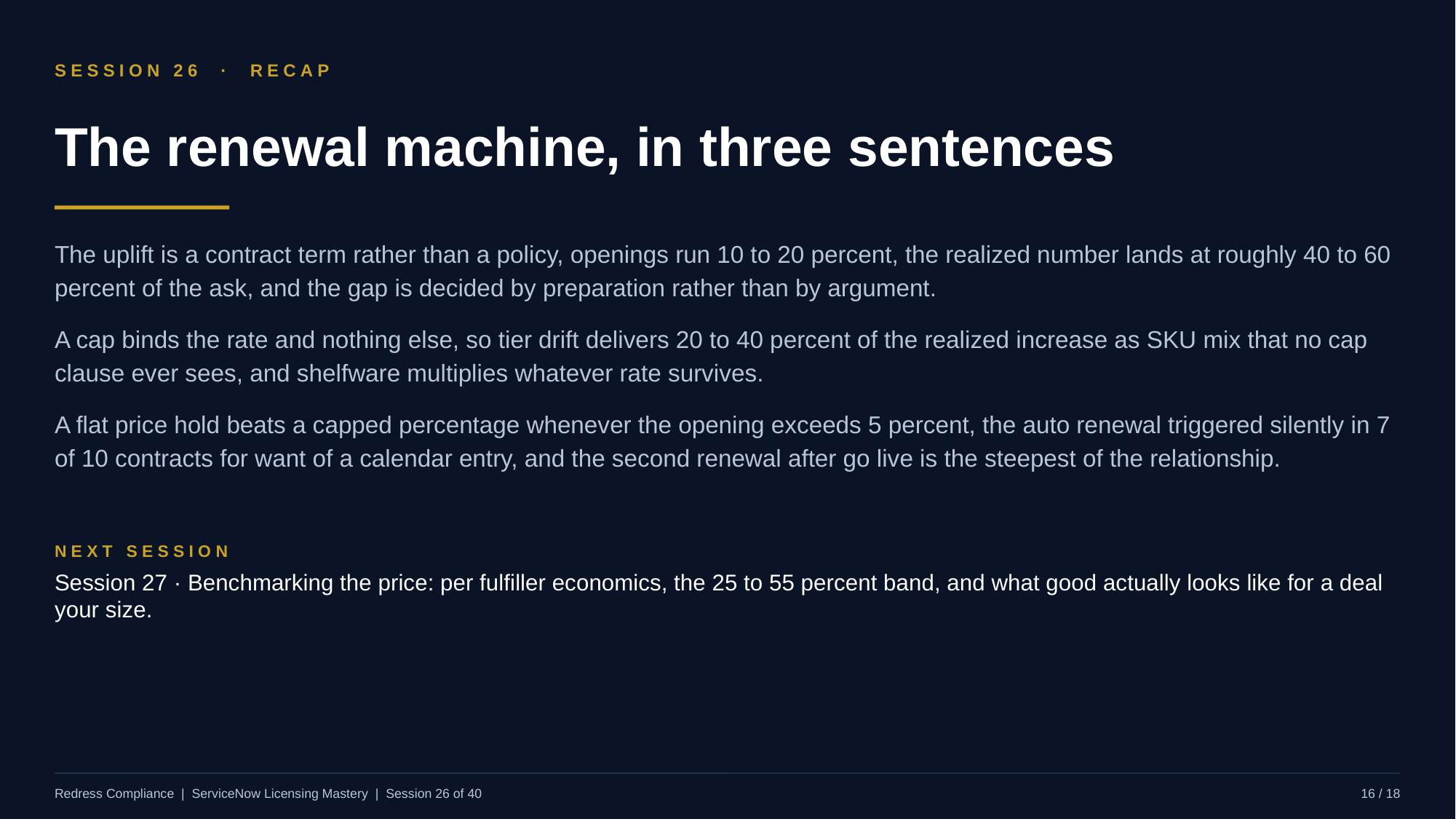

SESSION 26  ·  RECAP
The renewal machine, in three sentences

The uplift is a contract term rather than a policy, openings run 10 to 20 percent, the realized number lands at roughly 40 to 60 percent of the ask, and the gap is decided by preparation rather than by argument.
A cap binds the rate and nothing else, so tier drift delivers 20 to 40 percent of the realized increase as SKU mix that no cap clause ever sees, and shelfware multiplies whatever rate survives.
A flat price hold beats a capped percentage whenever the opening exceeds 5 percent, the auto renewal triggered silently in 7 of 10 contracts for want of a calendar entry, and the second renewal after go live is the steepest of the relationship.
NEXT SESSION
Session 27 · Benchmarking the price: per fulfiller economics, the 25 to 55 percent band, and what good actually looks like for a deal your size.

Redress Compliance  |  ServiceNow Licensing Mastery  |  Session 26 of 40
16 / 18